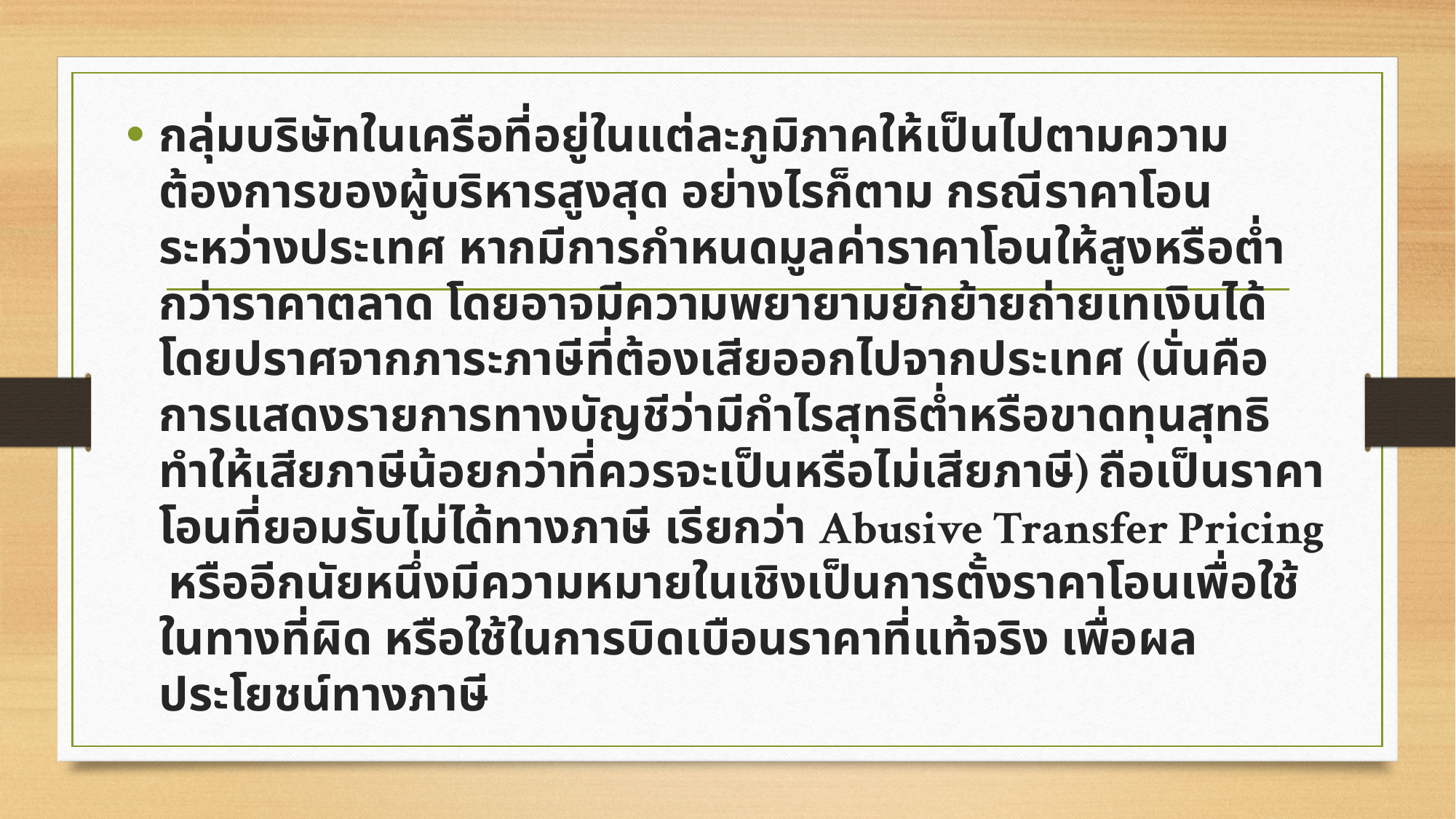

กลุ่มบริษัทในเครือที่อยู่ในแต่ละภูมิภาคให้เป็นไปตามความต้องการของผู้บริหารสูงสุด อย่างไรก็ตาม กรณีราคาโอนระหว่างประเทศ หากมีการกำหนดมูลค่าราคาโอนให้สูงหรือต่ำกว่าราคาตลาด โดยอาจมีความพยายามยักย้ายถ่ายเทเงินได้โดยปราศจากภาระภาษีที่ต้องเสียออกไปจากประเทศ (นั่นคือการแสดงรายการทางบัญชีว่ามีกำไรสุทธิต่ำหรือขาดทุนสุทธิ ทำให้เสียภาษีน้อยกว่าที่ควรจะเป็นหรือไม่เสียภาษี) ถือเป็นราคาโอนที่ยอมรับไม่ได้ทางภาษี เรียกว่า Abusive Transfer Pricing  หรืออีกนัยหนึ่งมีความหมายในเชิงเป็นการตั้งราคาโอนเพื่อใช้ในทางที่ผิด หรือใช้ในการบิดเบือนราคาที่แท้จริง เพื่อผลประโยชน์ทางภาษี